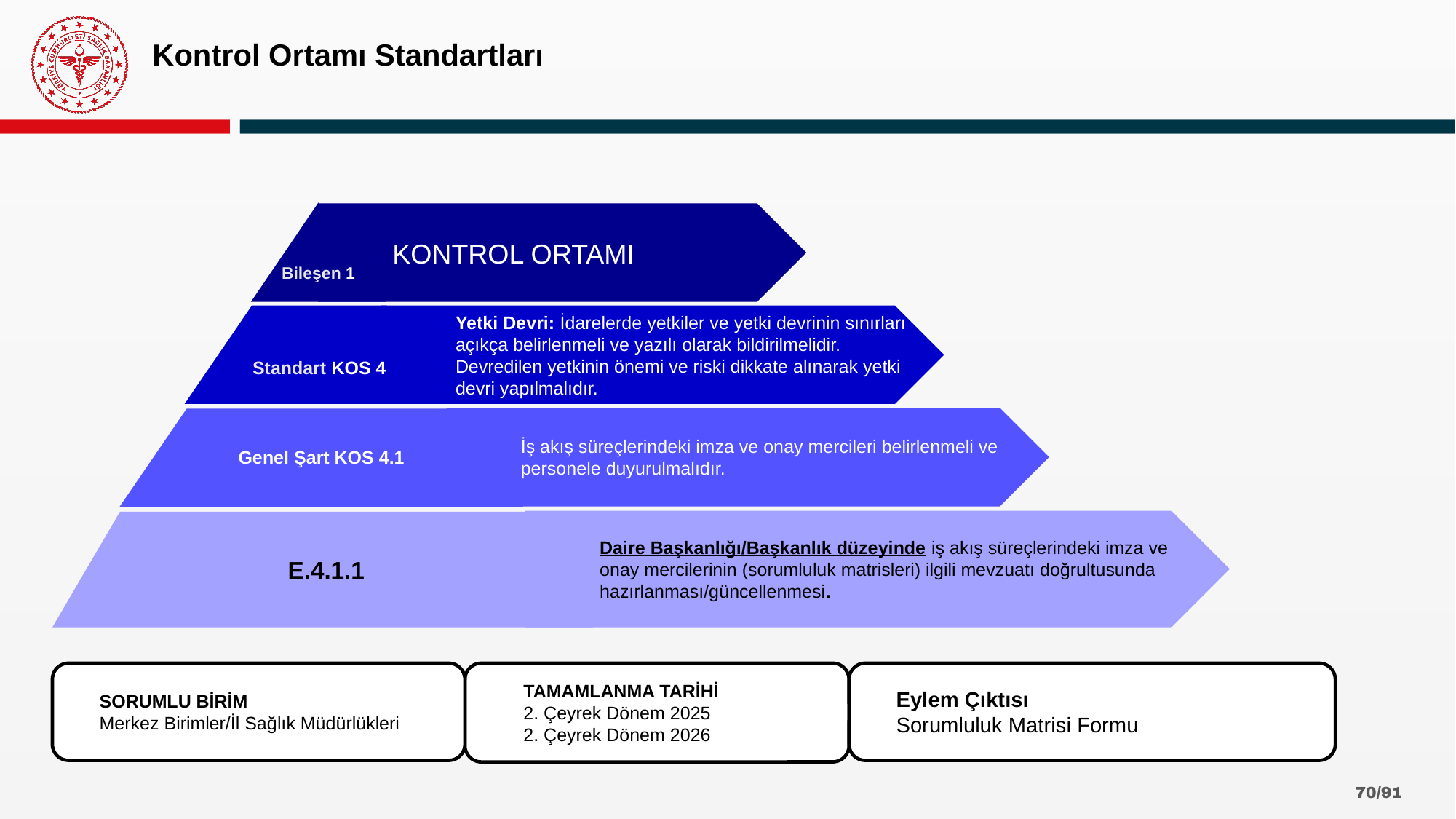

Kontrol Ortamı Standartları

Bileşen 1
KONTROL ORTAMI

Standart KOS 4
Yetki Devri: İdarelerde yetkiler ve yetki devrinin sınırları açıkça belirlenmeli ve yazılı olarak bildirilmelidir. Devredilen yetkinin önemi ve riski dikkate alınarak yetki devri yapılmalıdır.
İş akış süreçlerindeki imza ve onay mercileri belirlenmeli ve personele duyurulmalıdır.
Genel Şart KOS 4.1
Daire Başkanlığı/Başkanlık düzeyinde iş akış süreçlerindeki imza ve onay mercilerinin (sorumluluk matrisleri) ilgili mevzuatı doğrultusunda hazırlanması/güncellenmesi.
 E.4.1.1
Eylem Çıktısı
Sorumluluk Matrisi Formu
SORUMLU BİRİM
Merkez Birimler/İl Sağlık Müdürlükleri
TAMAMLANMA TARİHİ
2. Çeyrek Dönem 2025
2. Çeyrek Dönem 2026